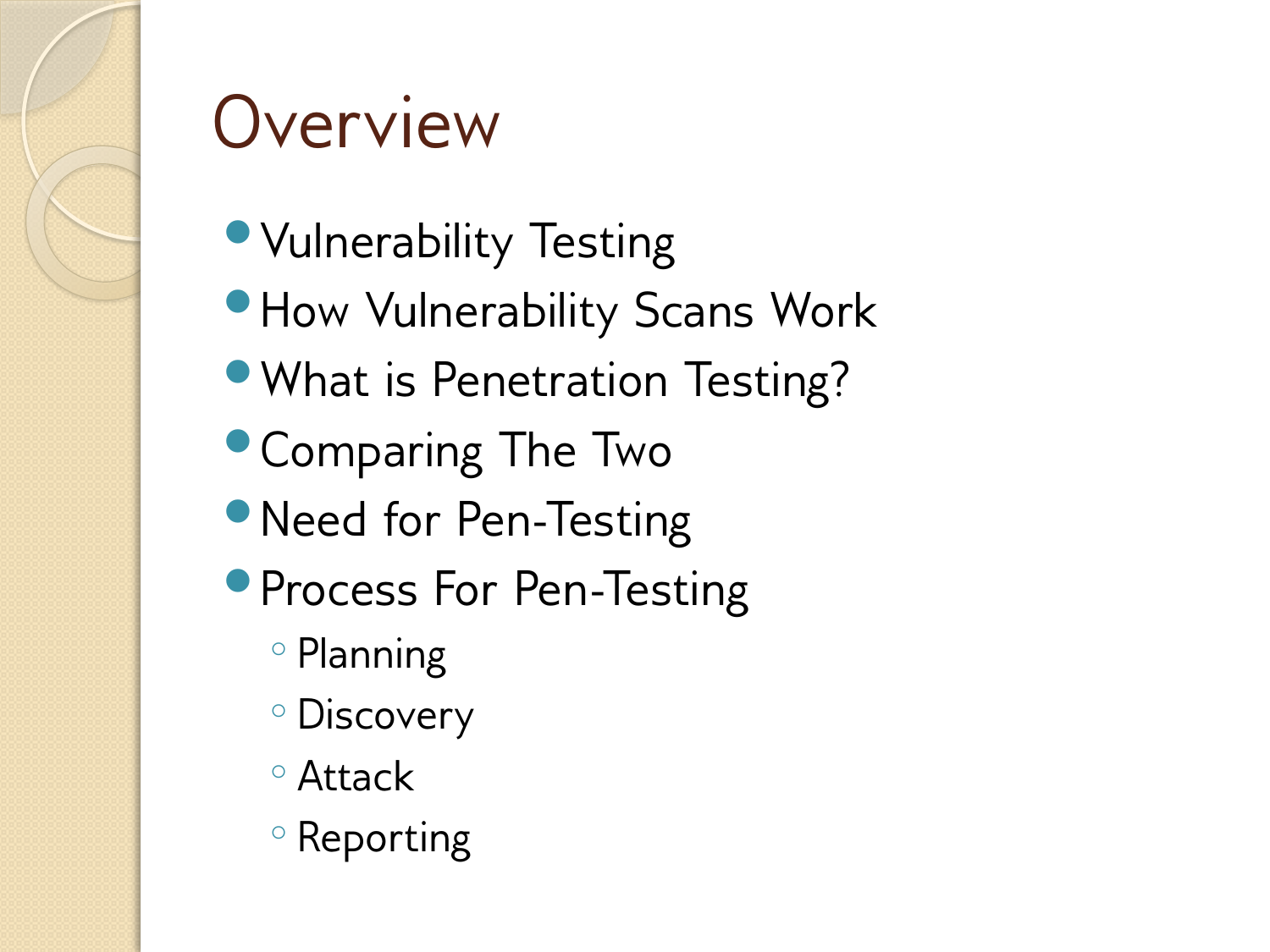

# Overview
Vulnerability Testing
How Vulnerability Scans Work
What is Penetration Testing?
Comparing The Two
Need for Pen-Testing
Process For Pen-Testing
Planning
Discovery
Attack
Reporting